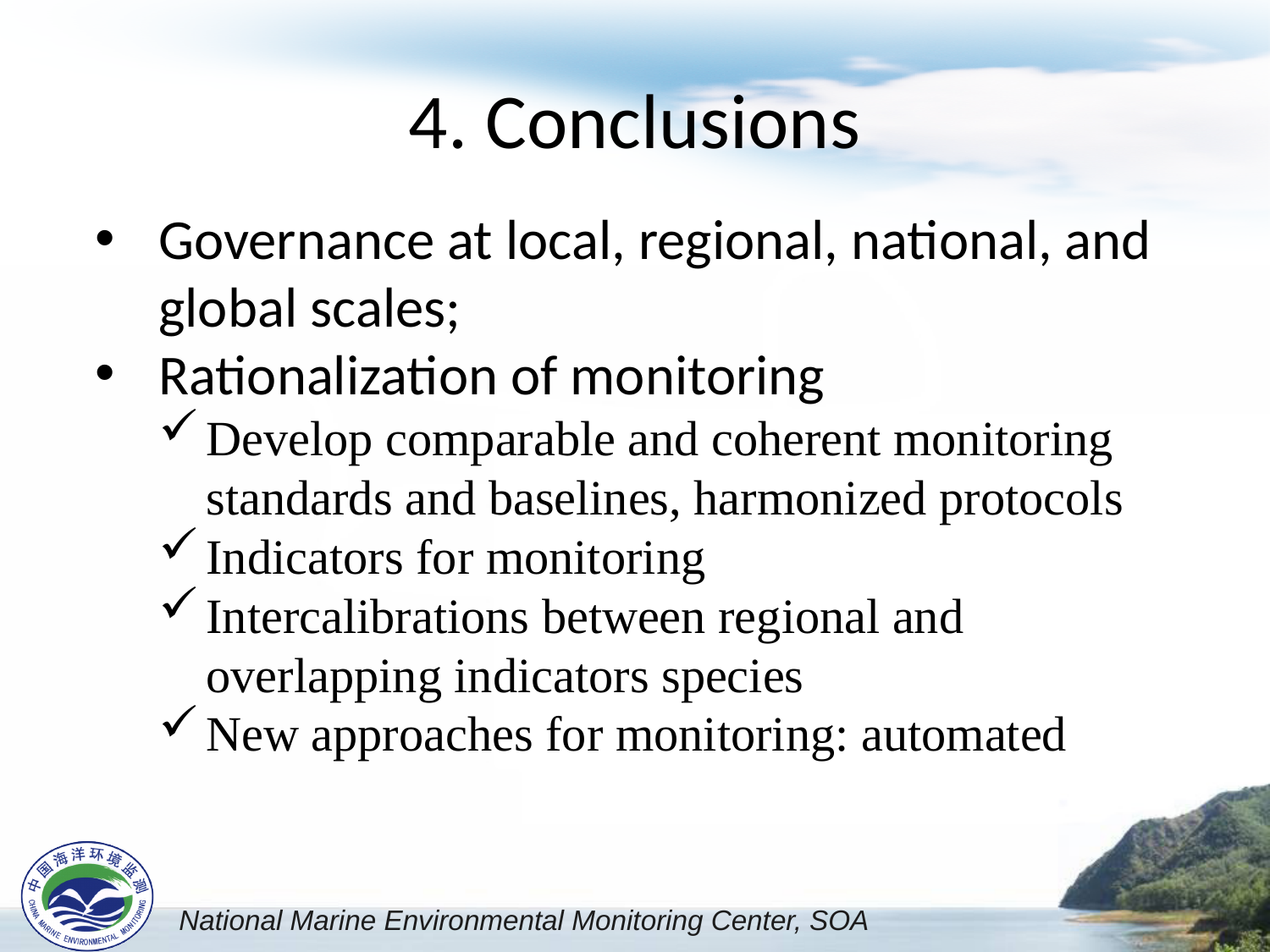

4. Conclusions
Governance at local, regional, national, and global scales;
Rationalization of monitoring
Develop comparable and coherent monitoring standards and baselines, harmonized protocols
Indicators for monitoring
Intercalibrations between regional and overlapping indicators species
New approaches for monitoring: automated